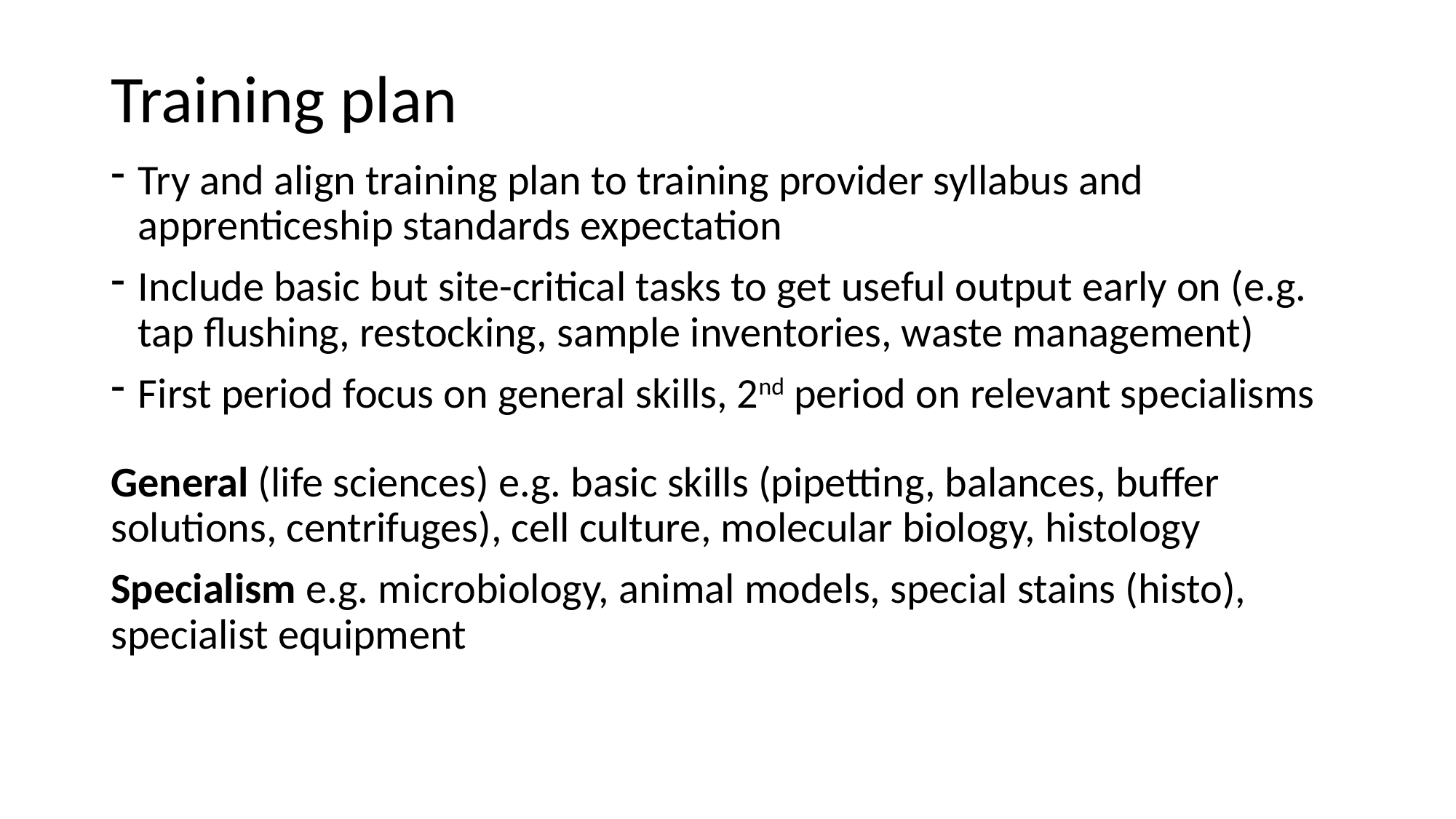

# Training plan
Try and align training plan to training provider syllabus and apprenticeship standards expectation
Include basic but site-critical tasks to get useful output early on (e.g. tap flushing, restocking, sample inventories, waste management)
First period focus on general skills, 2nd period on relevant specialisms
General (life sciences) e.g. basic skills (pipetting, balances, buffer solutions, centrifuges), cell culture, molecular biology, histology
Specialism e.g. microbiology, animal models, special stains (histo), specialist equipment